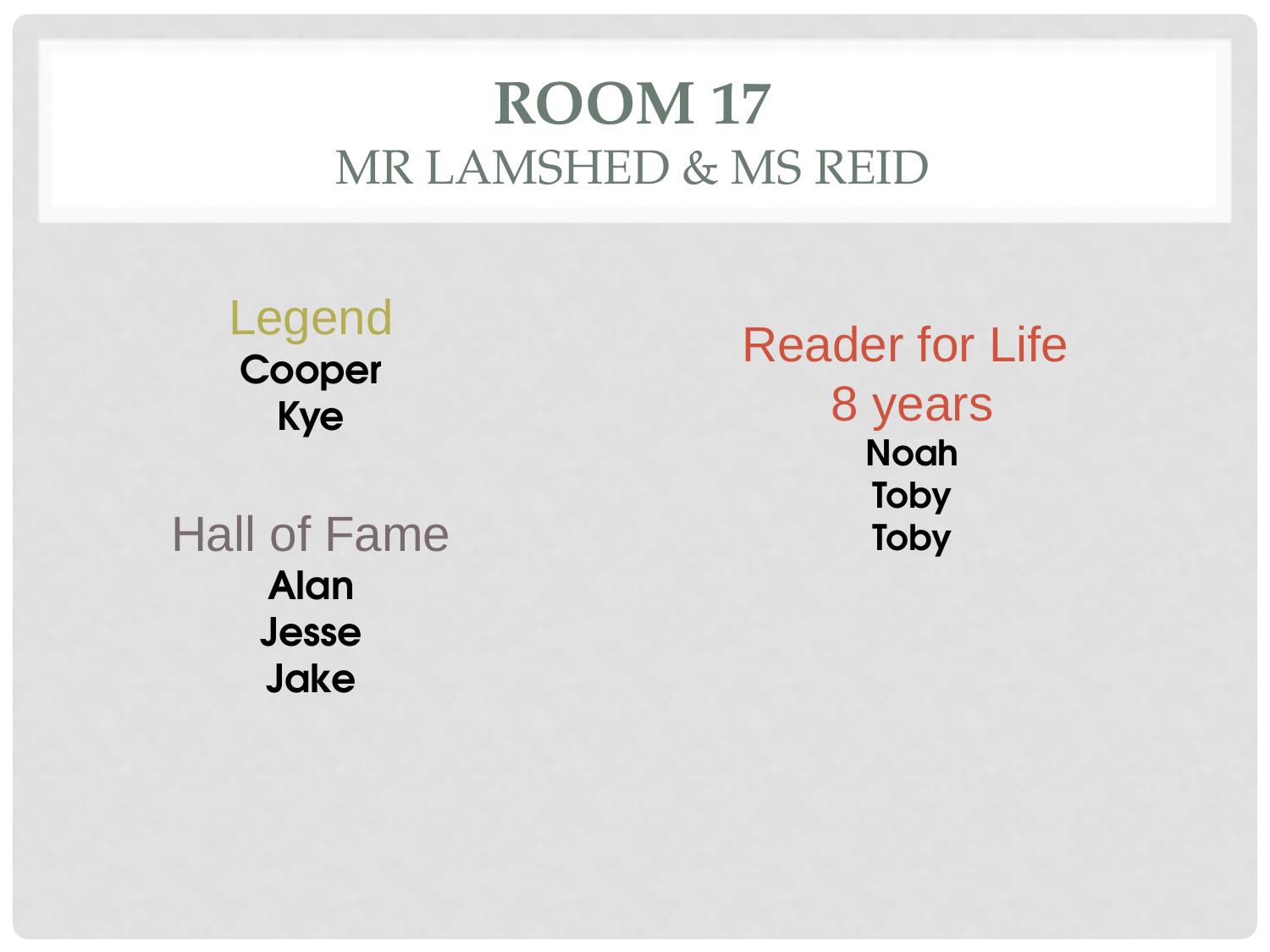

# Room 17 mr lamshed & ms REID
Legend
Cooper
Kye

Reader for Life
8 years
Noah
Toby
Toby
Hall of Fame
Alan
Jesse
Jake